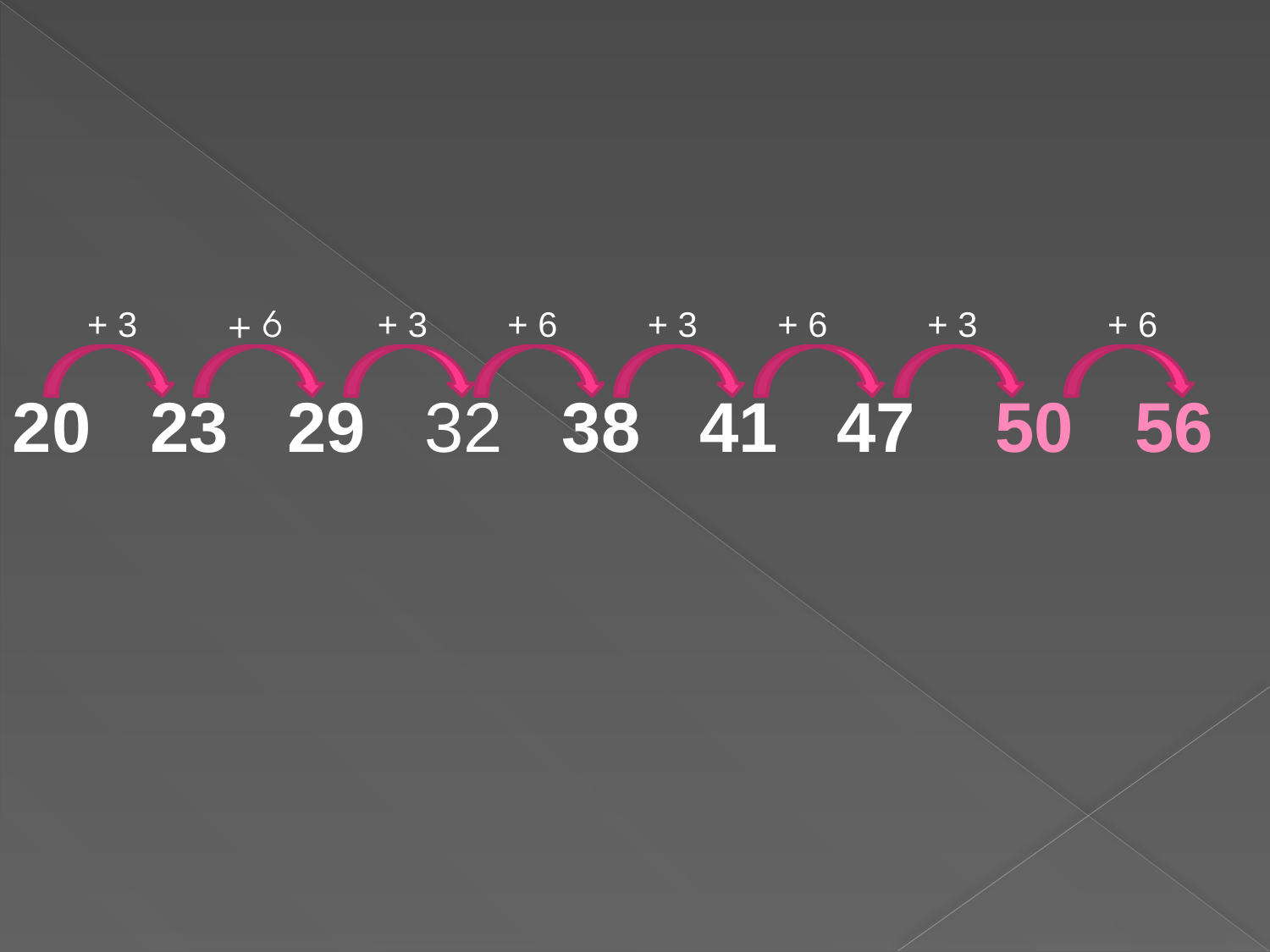

+ 3
+ 6
+ 3
+ 6
+ 3
+ 6
+ 3
+ 6

20   23   29   32   38   41   47
        50
        56